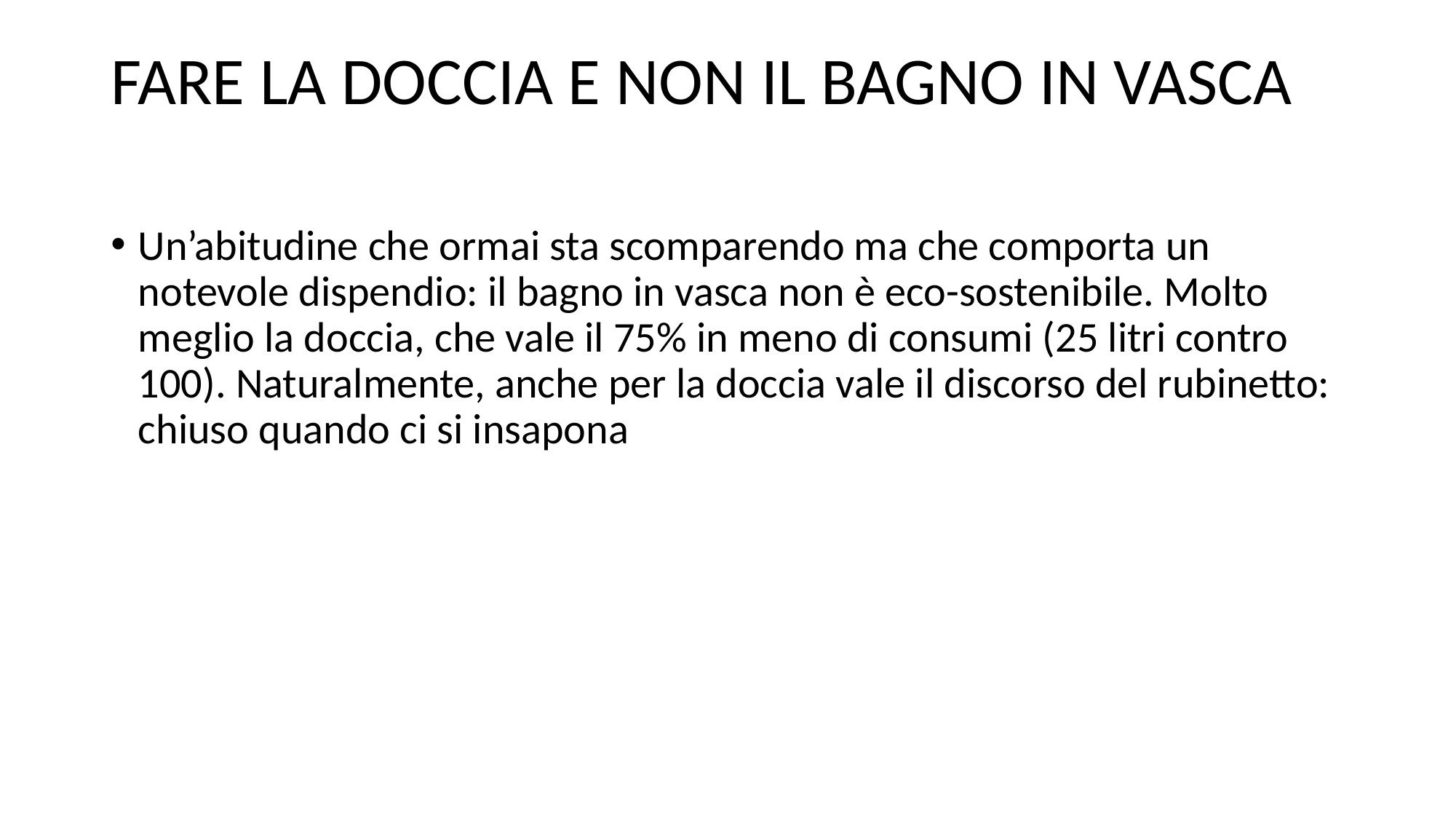

# FARE LA DOCCIA E NON IL BAGNO IN VASCA
Un’abitudine che ormai sta scomparendo ma che comporta un notevole dispendio: il bagno in vasca non è eco-sostenibile. Molto meglio la doccia, che vale il 75% in meno di consumi (25 litri contro 100). Naturalmente, anche per la doccia vale il discorso del rubinetto: chiuso quando ci si insapona